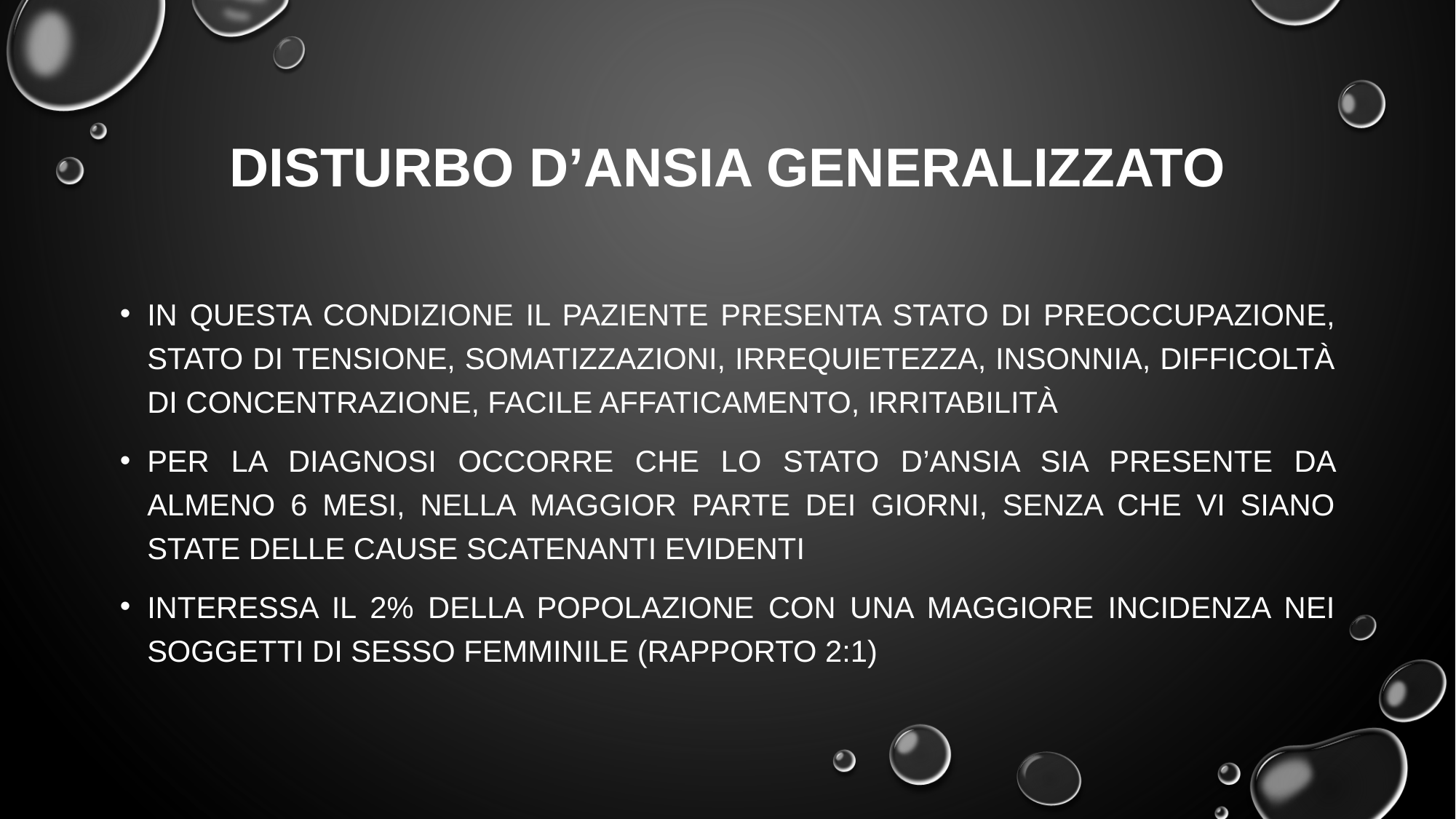

# Disturbo d’ansia generalizzato
In questa condizione il paziente presenta stato di preoccupazione, stato di tensione, somatizzazioni, irrequietezza, insonnia, difficoltà di concentrazione, facile affaticamento, irritabilità
Per la diagnosi occorre che lo stato d’ansia sia presente da almeno 6 mesi, nella maggior parte dei giorni, senza che vi siano state delle cause scatenanti evidenti
Interessa il 2% della popolazione con una maggiore incidenza nei soggetti di sesso femminile (rapporto 2:1)